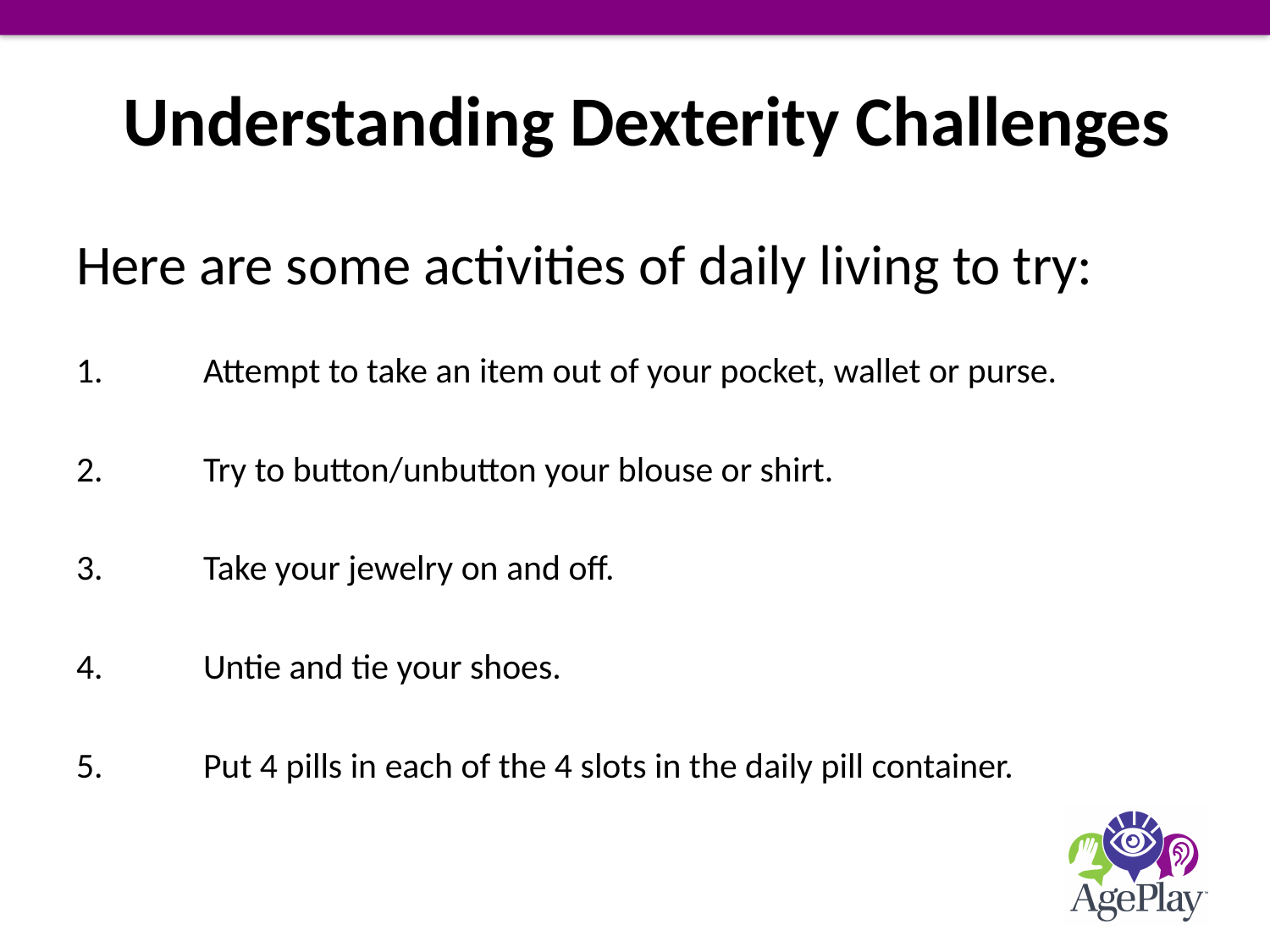

# Understanding Dexterity Challenges
Here are some activities of daily living to try:

1.	Attempt to take an item out of your pocket, wallet or purse.

2.	Try to button/unbutton your blouse or shirt.

3.	Take your jewelry on and off.

4.	Untie and tie your shoes.

5.	Put 4 pills in each of the 4 slots in the daily pill container.